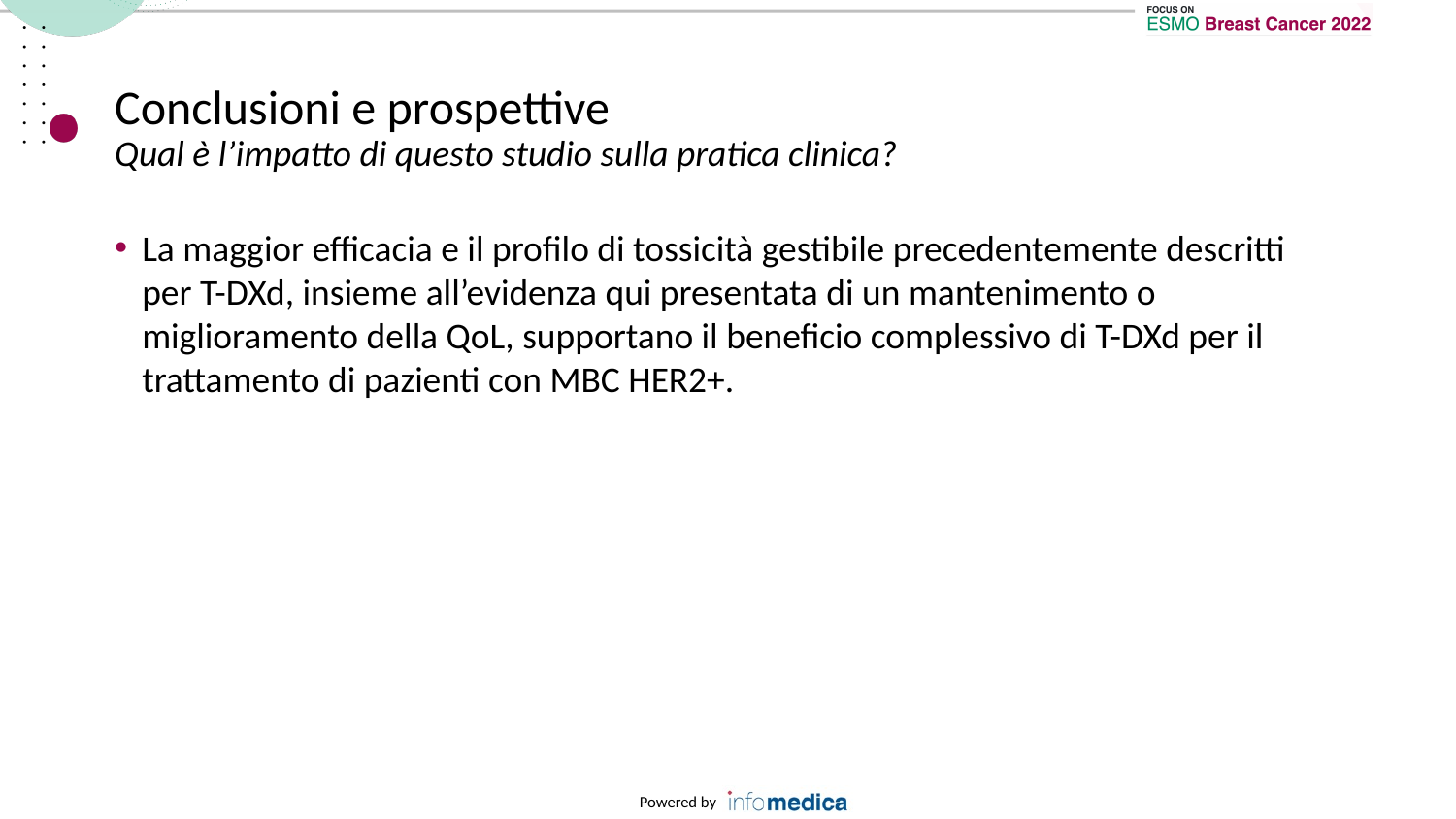

# Conclusioni e prospettive Qual è l’impatto di questo studio sulla pratica clinica?
La maggior efficacia e il profilo di tossicità gestibile precedentemente descritti per T-DXd, insieme all’evidenza qui presentata di un mantenimento o miglioramento della QoL, supportano il beneficio complessivo di T-DXd per il trattamento di pazienti con MBC HER2+.